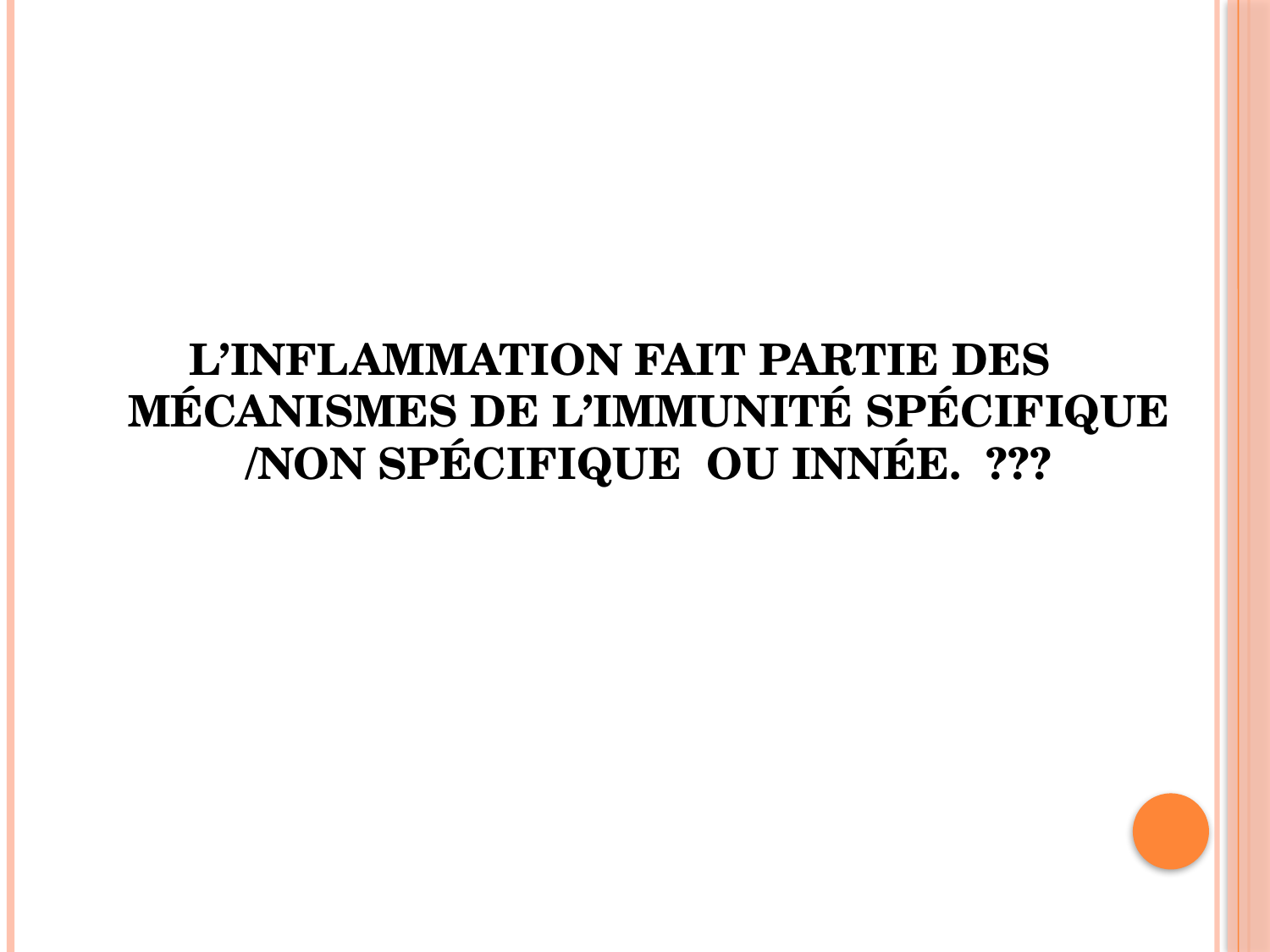

# L’inflammation fait partie des mécanismes de l’immunité spécifique /non spécifique  ou innée.  ???
4